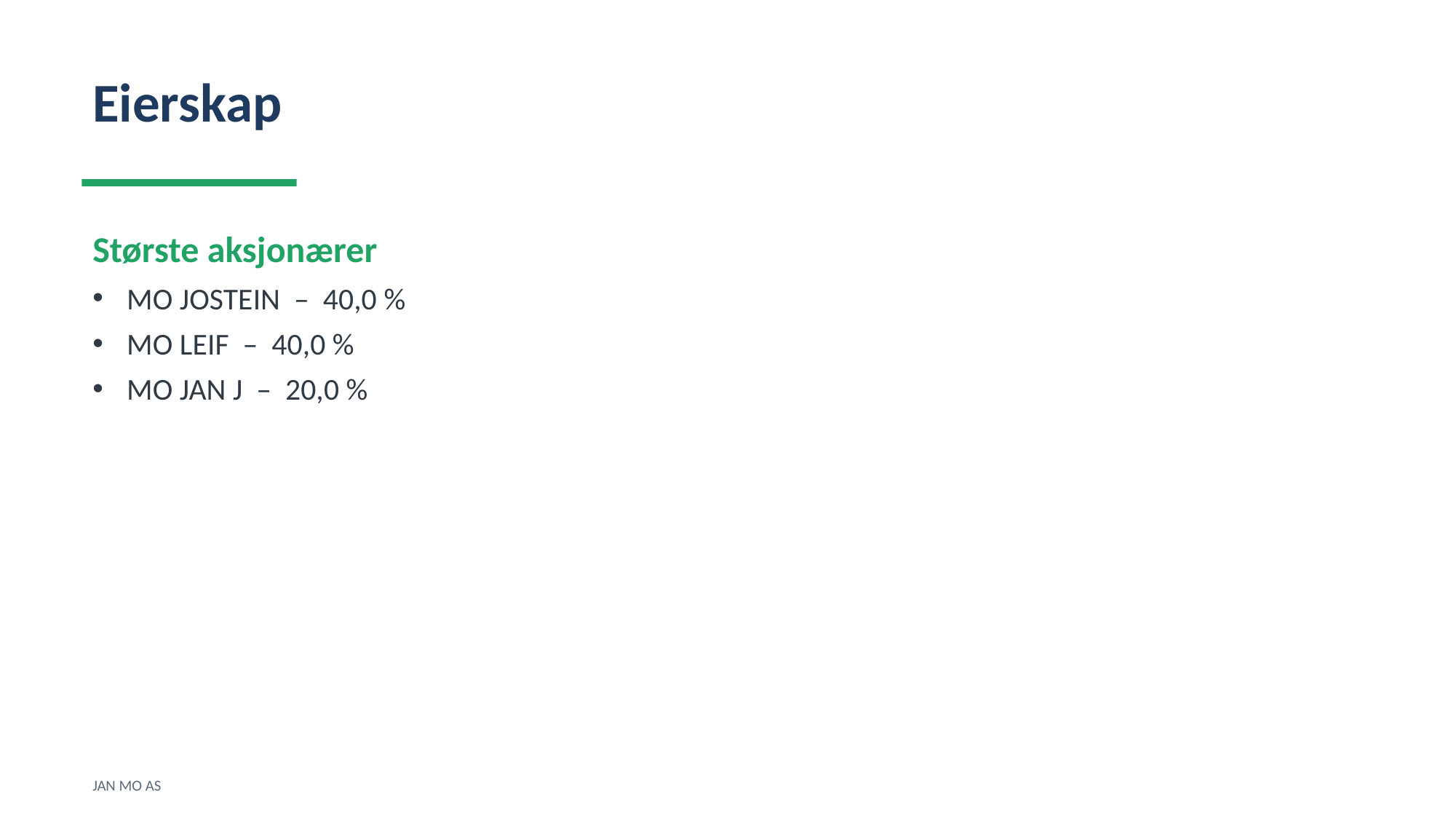

Eierskap

Største aksjonærer
MO JOSTEIN  –  40,0 %
MO LEIF  –  40,0 %
MO JAN J  –  20,0 %
JAN MO AS